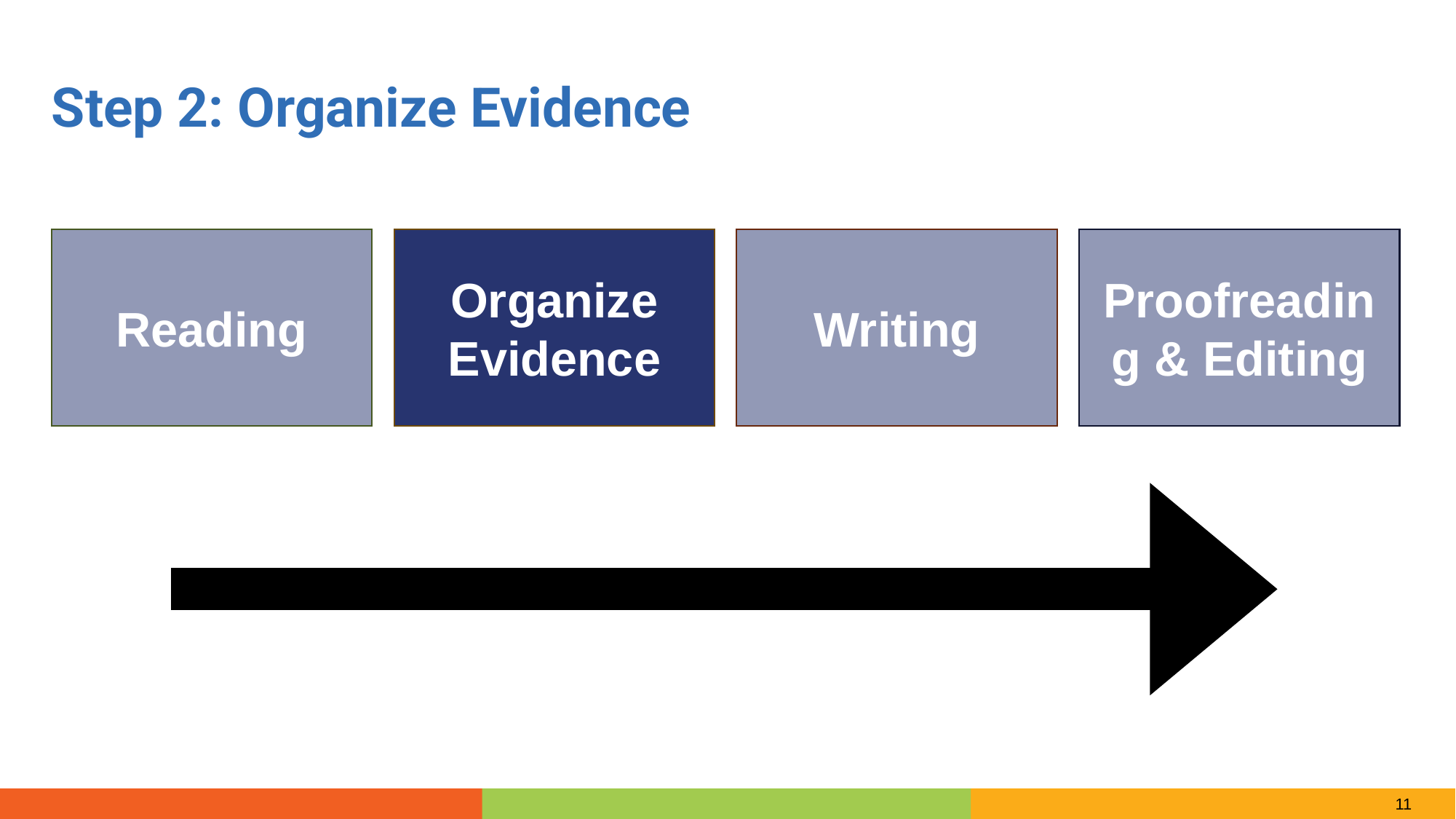

Step 2: Organize Evidence
Reading
Organize Evidence
Writing
Proofreading & Editing